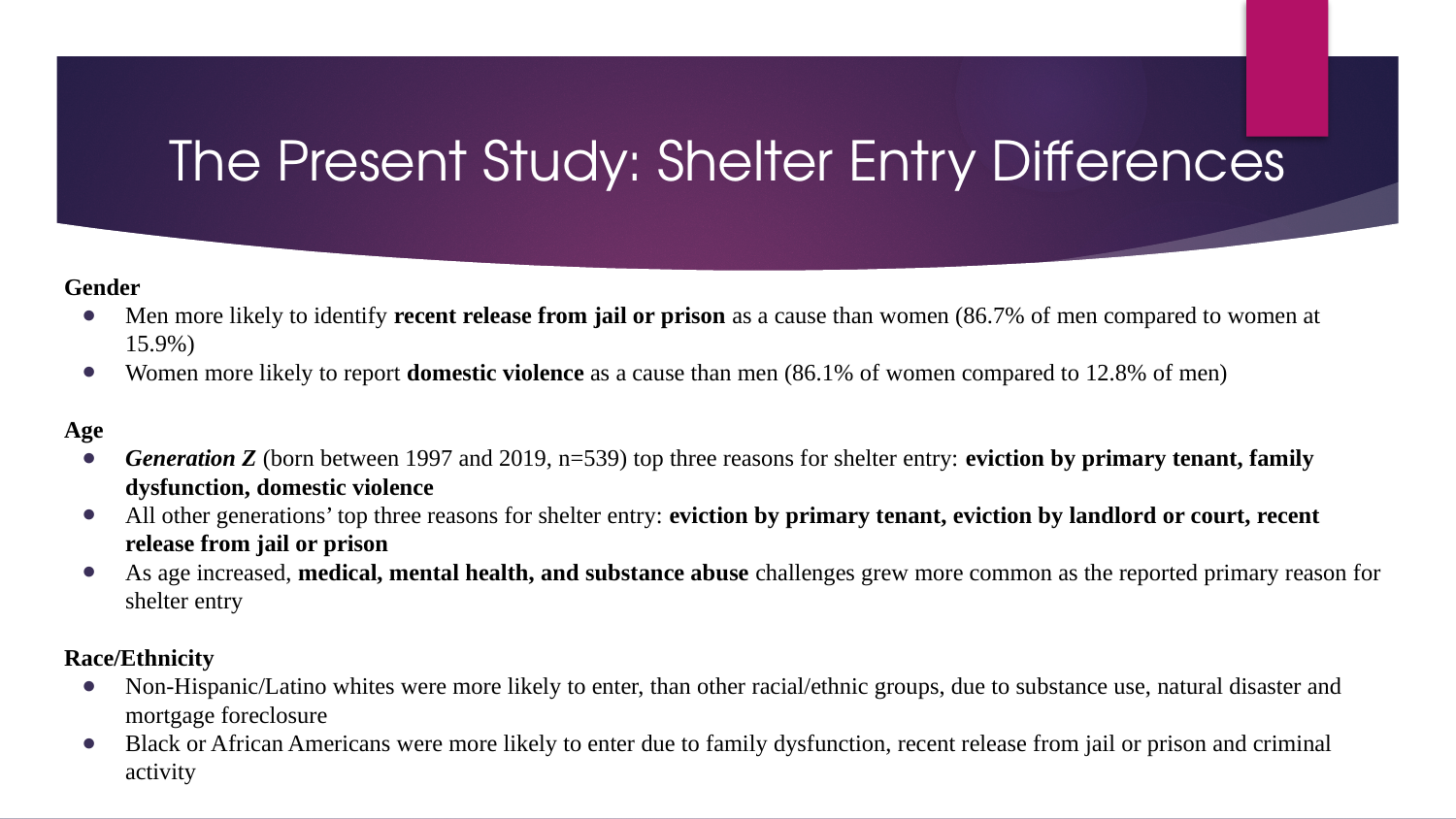

# The Present Study: Shelter Entry Differences
Gender
Men more likely to identify recent release from jail or prison as a cause than women (86.7% of men compared to women at 15.9%)
Women more likely to report domestic violence as a cause than men (86.1% of women compared to 12.8% of men)

Age
Generation Z (born between 1997 and 2019, n=539) top three reasons for shelter entry: eviction by primary tenant, family dysfunction, domestic violence
All other generations’ top three reasons for shelter entry: eviction by primary tenant, eviction by landlord or court, recent release from jail or prison
As age increased, medical, mental health, and substance abuse challenges grew more common as the reported primary reason for shelter entry

Race/Ethnicity
Non-Hispanic/Latino whites were more likely to enter, than other racial/ethnic groups, due to substance use, natural disaster and mortgage foreclosure
Black or African Americans were more likely to enter due to family dysfunction, recent release from jail or prison and criminal activity